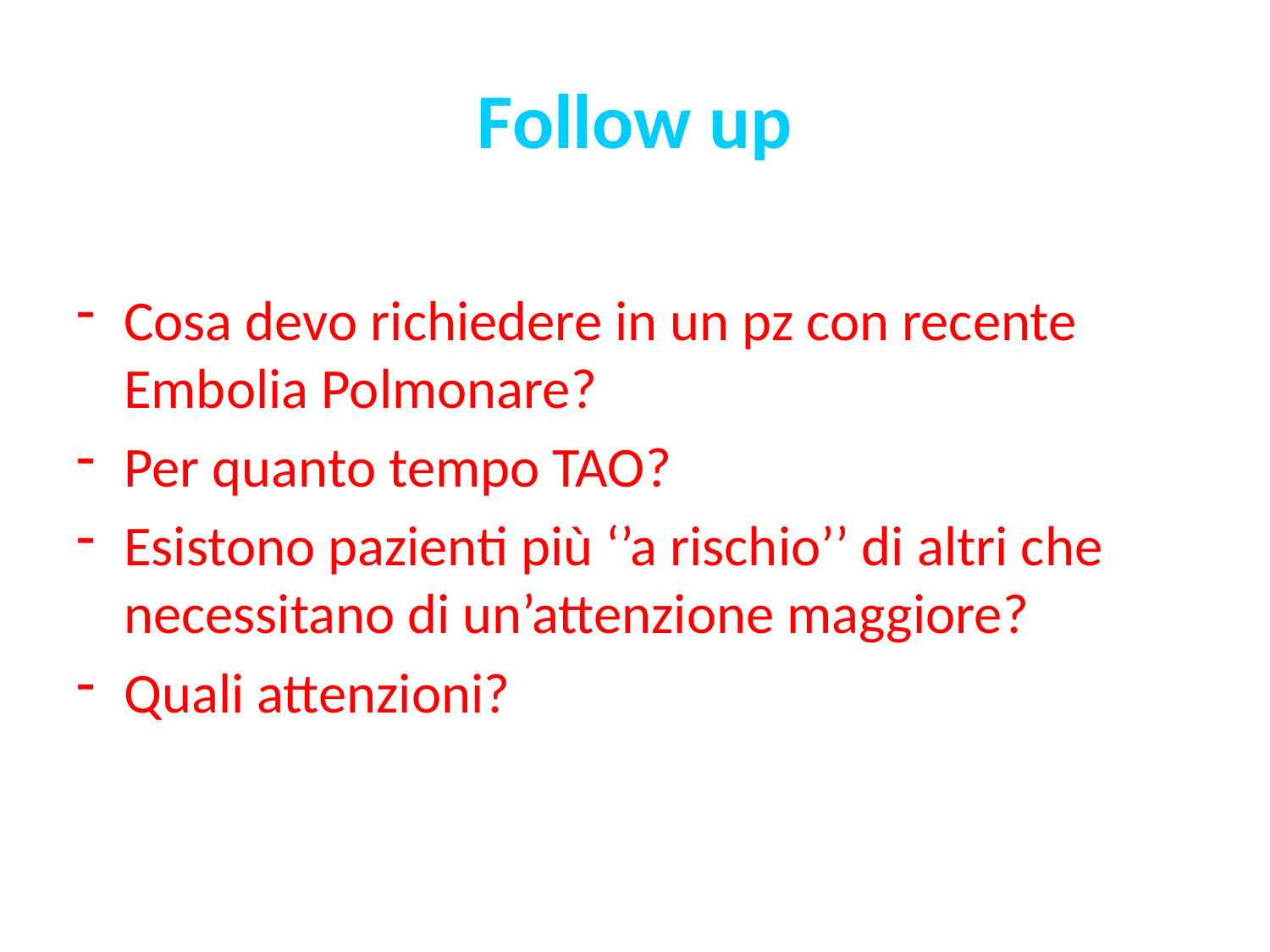

# Follow up
Cosa devo richiedere in un pz con recente Embolia Polmonare?
Per quanto tempo TAO?
Esistono pazienti più ‘’a rischio’’ di altri che necessitano di un’attenzione maggiore?
Quali attenzioni?